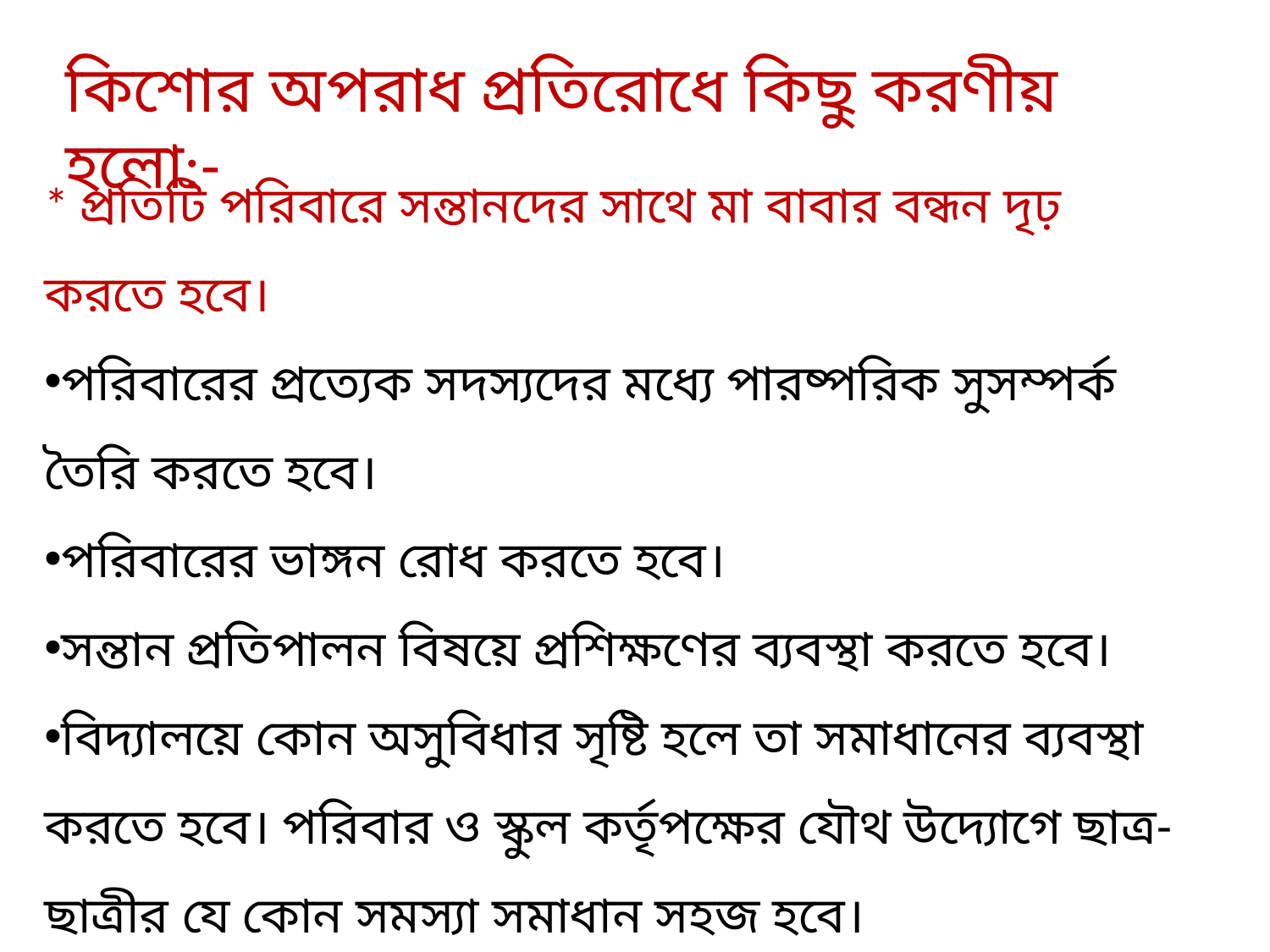

কিশোর অপরাধ প্রতিরোধে কিছু করণীয় হলো:-
* প্রতিটি পরিবারে সন্তানদের সাথে মা বাবার বন্ধন দৃঢ় করতে হবে।
পরিবারের প্রত্যেক সদস্যদের মধ্যে পারষ্পরিক সুসম্পর্ক তৈরি করতে হবে।
পরিবারের ভাঙ্গন রোধ করতে হবে।
সন্তান প্রতিপালন বিষয়ে প্রশিক্ষণের ব্যবস্থা করতে হবে।
বিদ্যালয়ে কোন অসুবিধার সৃষ্টি হলে তা সমাধানের ব্যবস্থা করতে হবে। পরিবার ও স্কুল কর্তৃপক্ষের যৌথ উদ্যোগে ছাত্র-ছাত্রীর যে কোন সমস্যা সমাধান সহজ হবে।